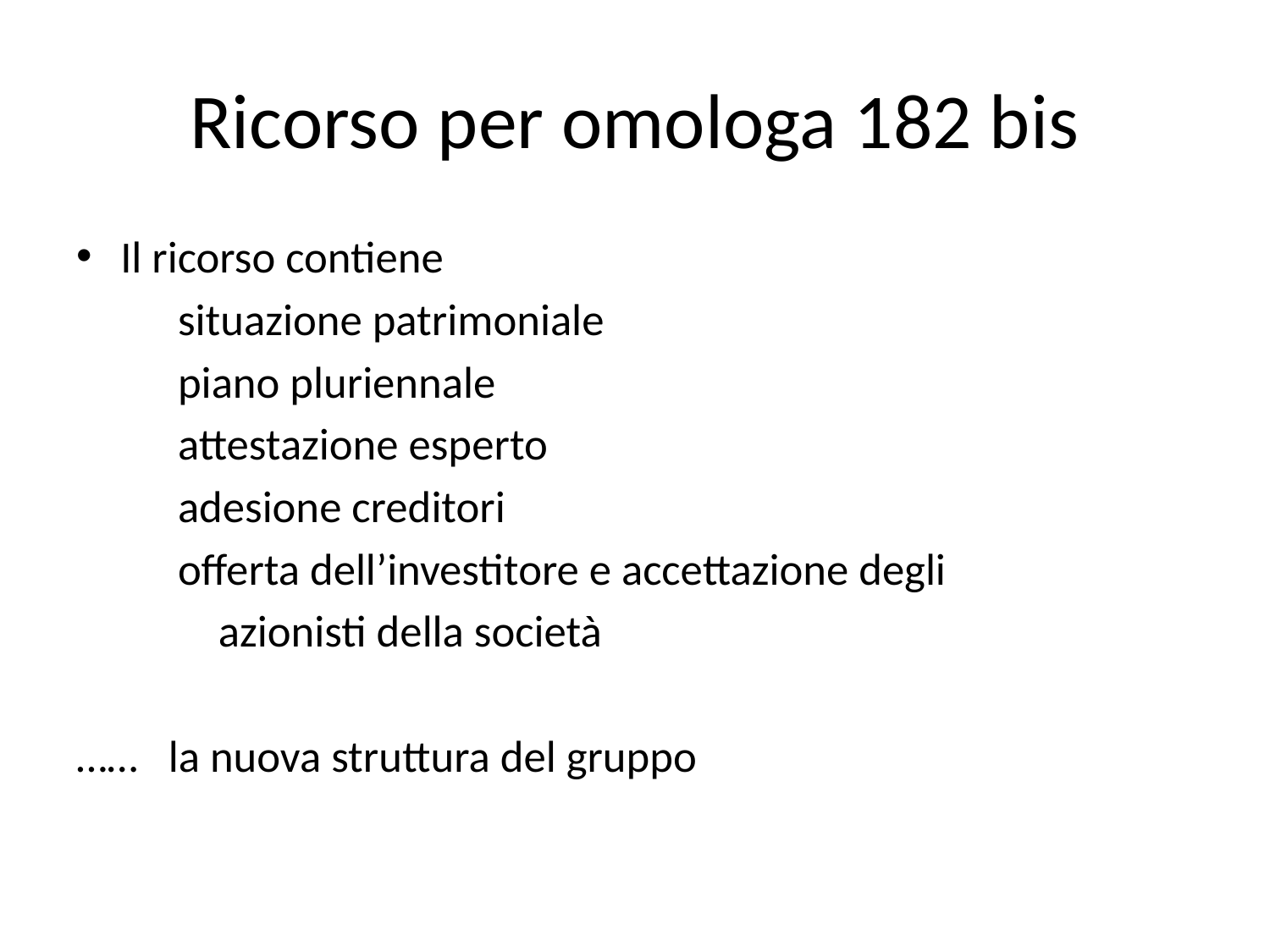

# Ricorso per omologa 182 bis
Il ricorso contiene
          situazione patrimoniale
          piano pluriennale
          attestazione esperto
          adesione creditori
          offerta dell’investitore e accettazione degli
              azionisti della società

……   la nuova struttura del gruppo